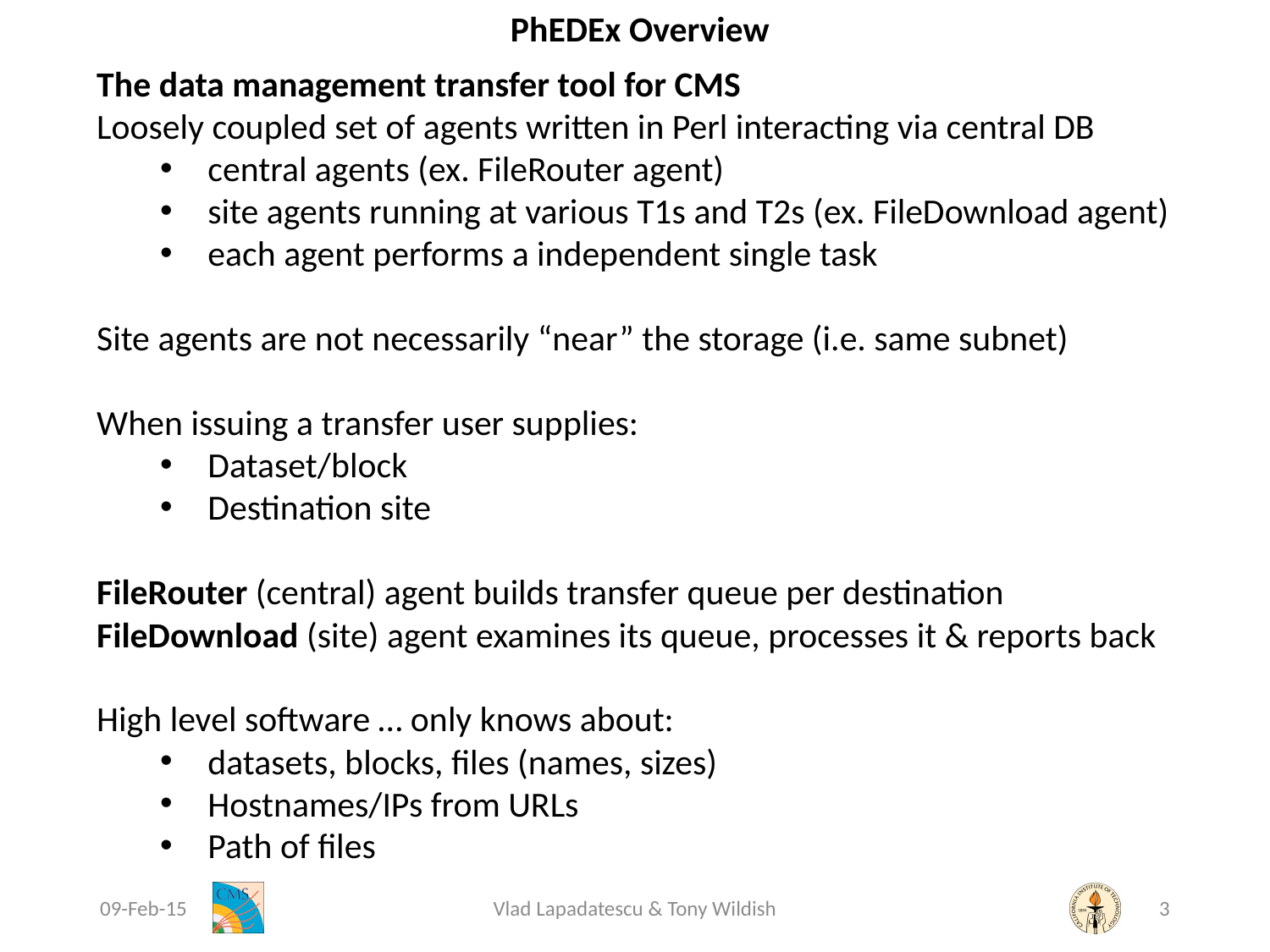

PhEDEx Overview
The data management transfer tool for CMS
Loosely coupled set of agents written in Perl interacting via central DB
central agents (ex. FileRouter agent)
site agents running at various T1s and T2s (ex. FileDownload agent)
each agent performs a independent single task

Site agents are not necessarily “near” the storage (i.e. same subnet)

When issuing a transfer user supplies:
Dataset/block
Destination site

FileRouter (central) agent builds transfer queue per destination
FileDownload (site) agent examines its queue, processes it & reports back

High level software … only knows about:
datasets, blocks, files (names, sizes)
Hostnames/IPs from URLs
Path of files
09-Feb-15
Vlad Lapadatescu & Tony Wildish
3